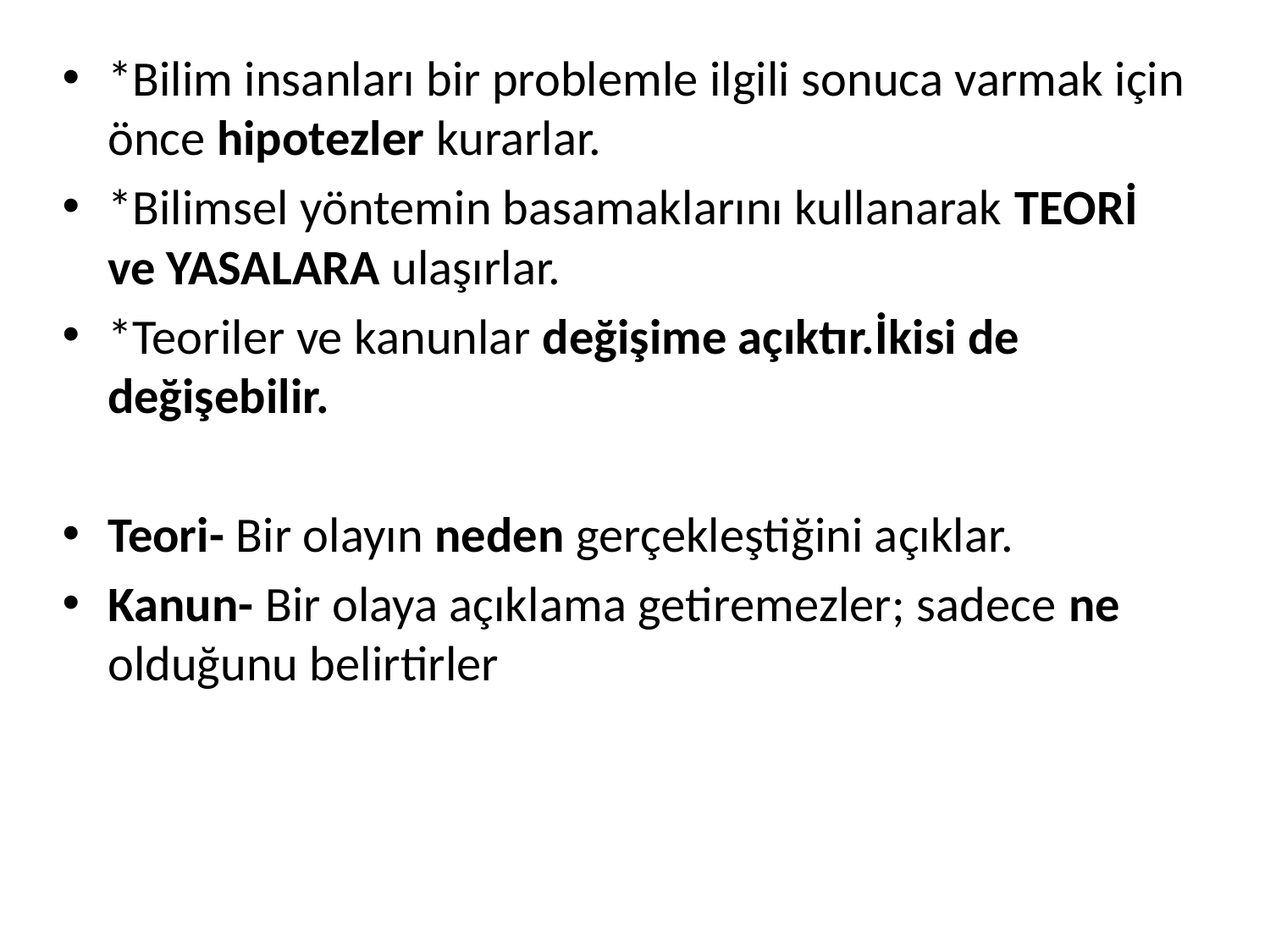

*Bilim insanları bir problemle ilgili sonuca varmak için önce hipotezler kurarlar.
*Bilimsel yöntemin basamaklarını kullanarak TEORİ ve YASALARA ulaşırlar.
*Teoriler ve kanunlar değişime açıktır.İkisi de değişebilir.

Teori- Bir olayın neden gerçekleştiğini açıklar.
Kanun- Bir olaya açıklama getiremezler; sadece ne olduğunu belirtirler